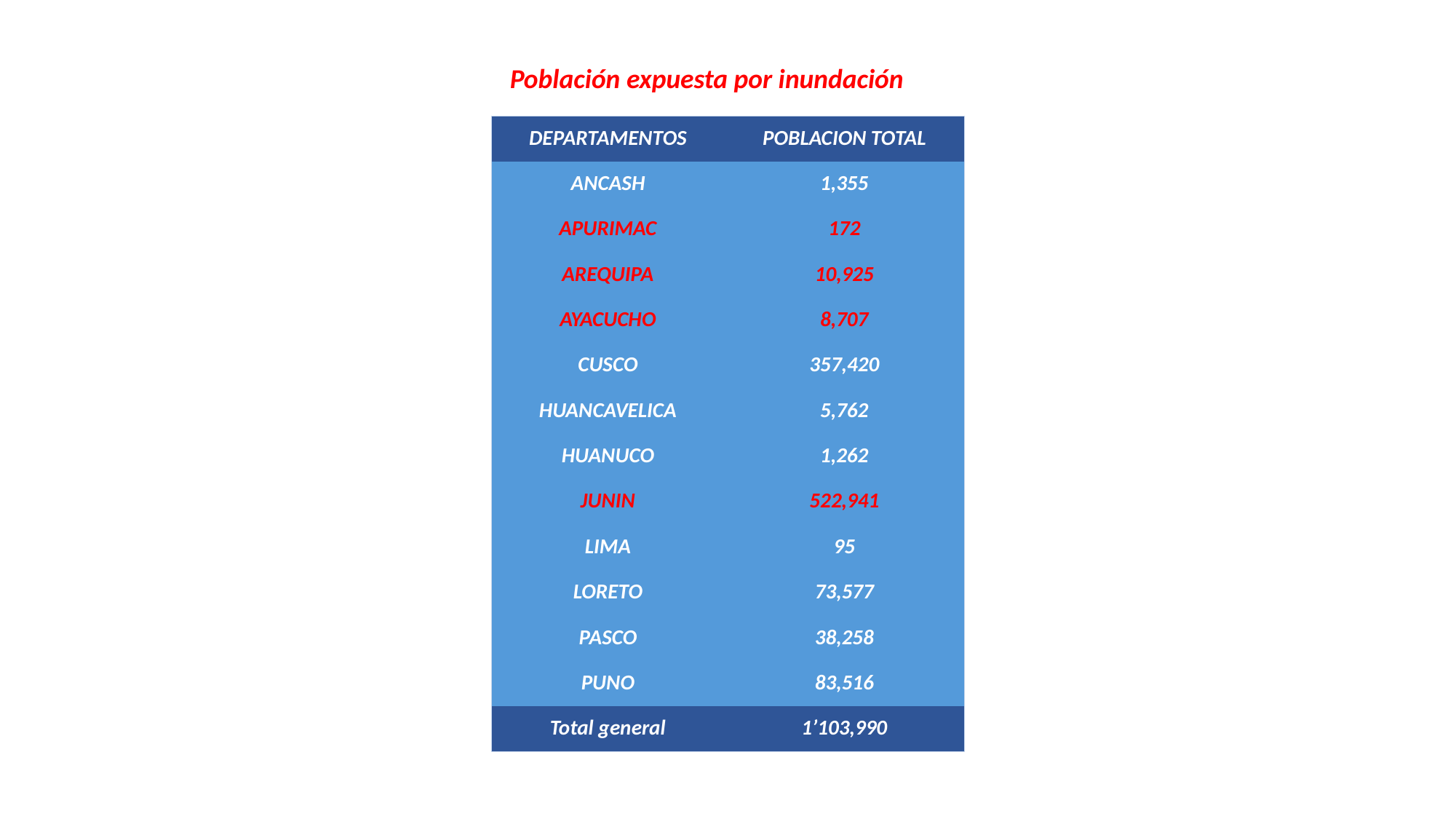

Población expuesta por inundación
| DEPARTAMENTOS | POBLACION TOTAL |
| --- | --- |
| ANCASH | 1,355 |
| APURIMAC | 172 |
| AREQUIPA | 10,925 |
| AYACUCHO | 8,707 |
| CUSCO | 357,420 |
| HUANCAVELICA | 5,762 |
| HUANUCO | 1,262 |
| JUNIN | 522,941 |
| LIMA | 95 |
| LORETO | 73,577 |
| PASCO | 38,258 |
| PUNO | 83,516 |
| Total general | 1’103,990 |